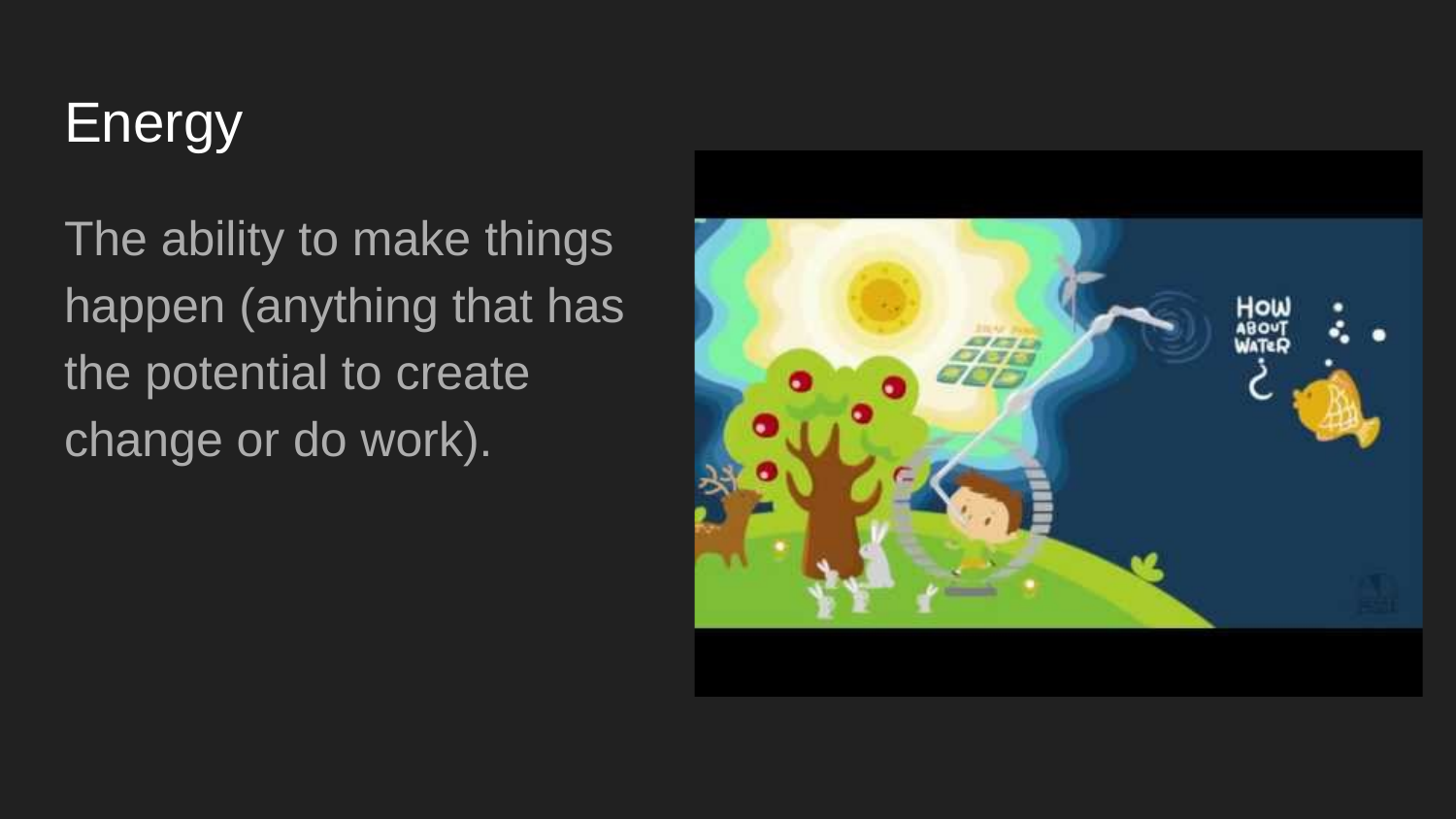

# Energy

The ability to make things happen (anything that has the potential to create change or do work).